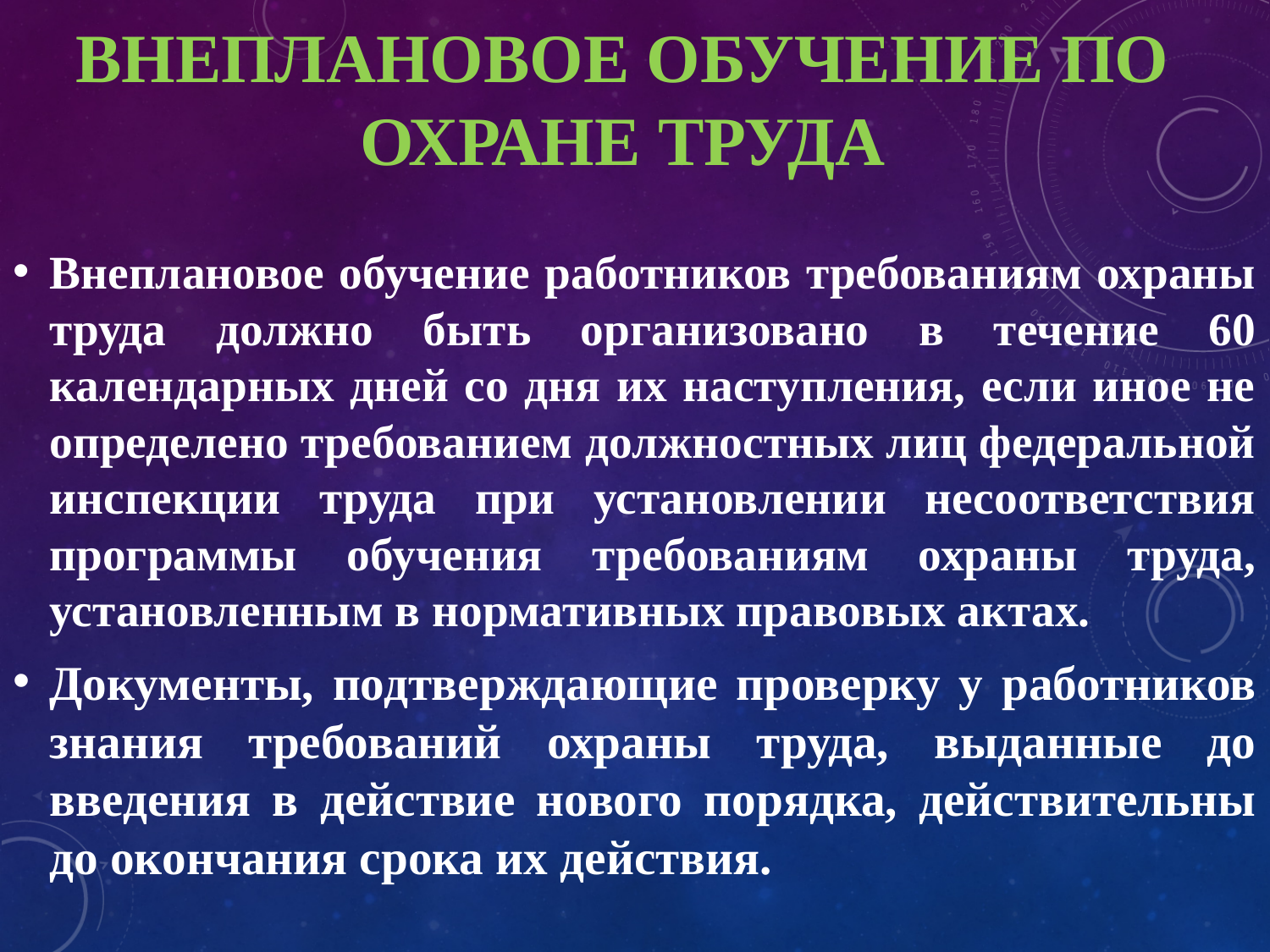

# Внеплановое обучение по охране труда
Внеплановое обучение работников требованиям охраны труда должно быть организовано в течение 60 календарных дней со дня их наступления, если иное не определено требованием должностных лиц федеральной инспекции труда при установлении несоответствия программы обучения требованиям охраны труда, установленным в нормативных правовых актах.
Документы, подтверждающие проверку у работников знания требований охраны труда, выданные до введения в действие нового порядка, действительны до окончания срока их действия.